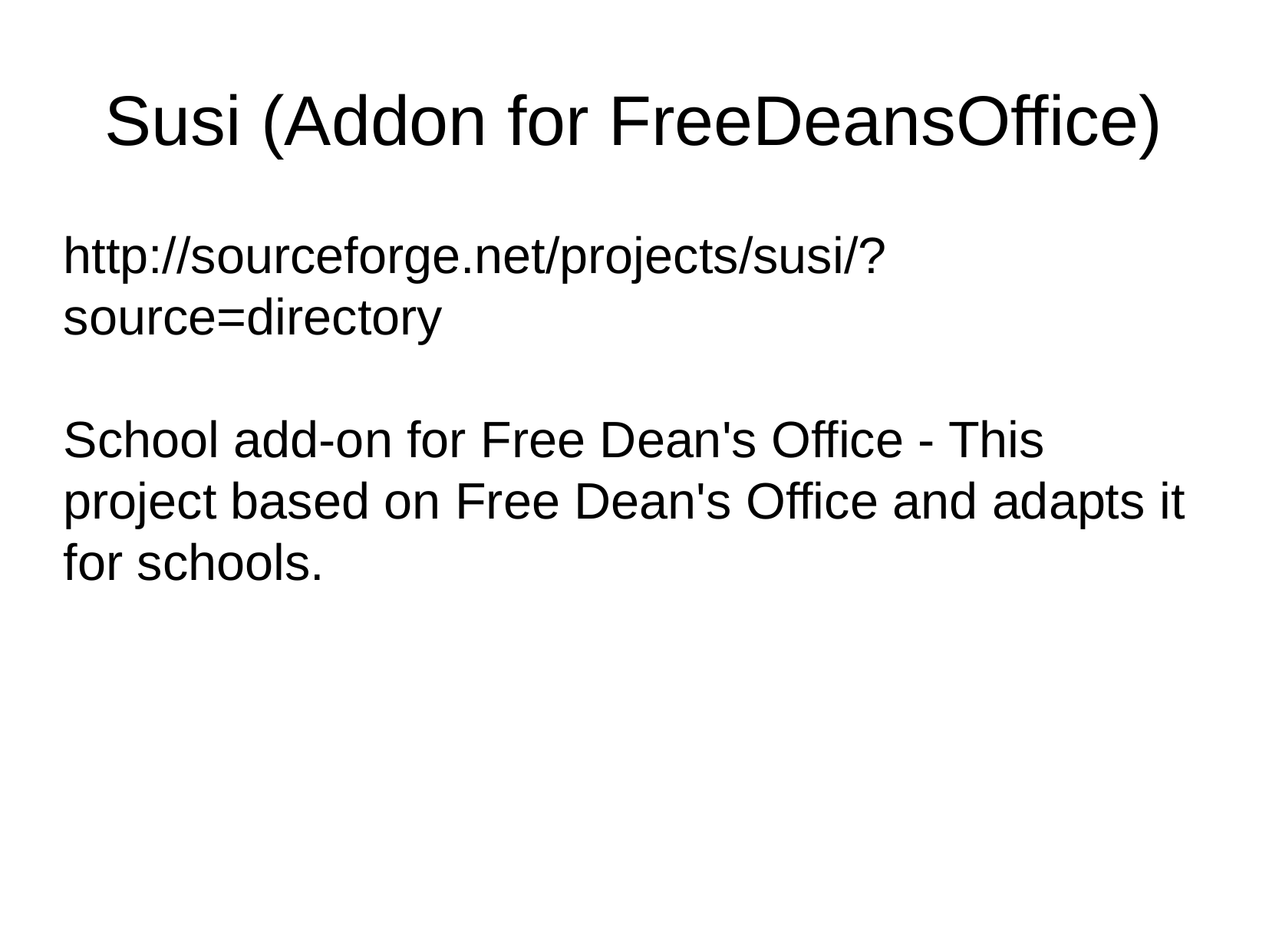

Susi (Addon for FreeDeansOffice)
http://sourceforge.net/projects/susi/?source=directory

School add-on for Free Dean's Office - This project based on Free Dean's Office and adapts it for schools.